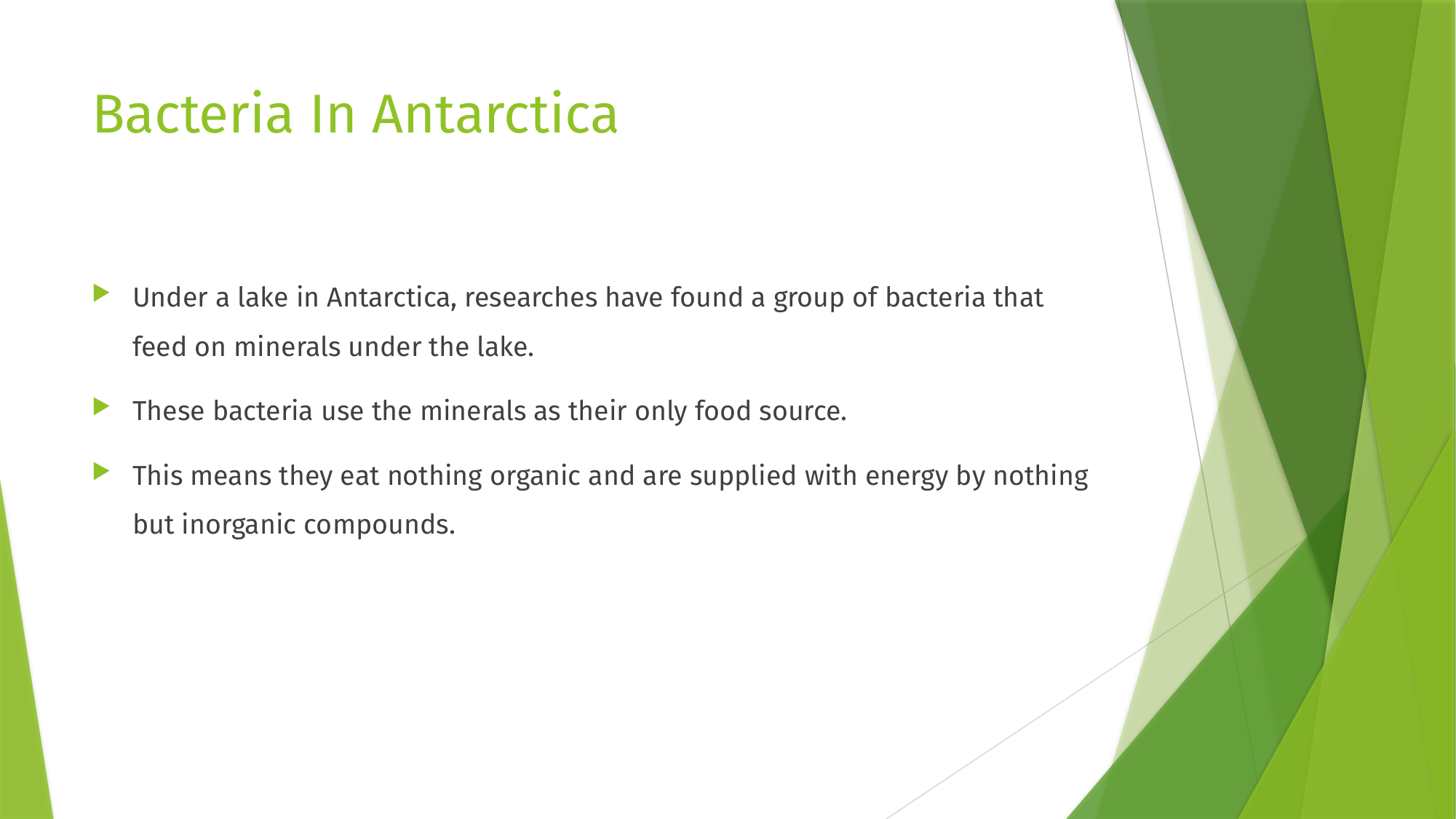

# Bacteria In Antarctica
Under a lake in Antarctica, researches have found a group of bacteria that feed on minerals under the lake.
These bacteria use the minerals as their only food source.
This means they eat nothing organic and are supplied with energy by nothing but inorganic compounds.